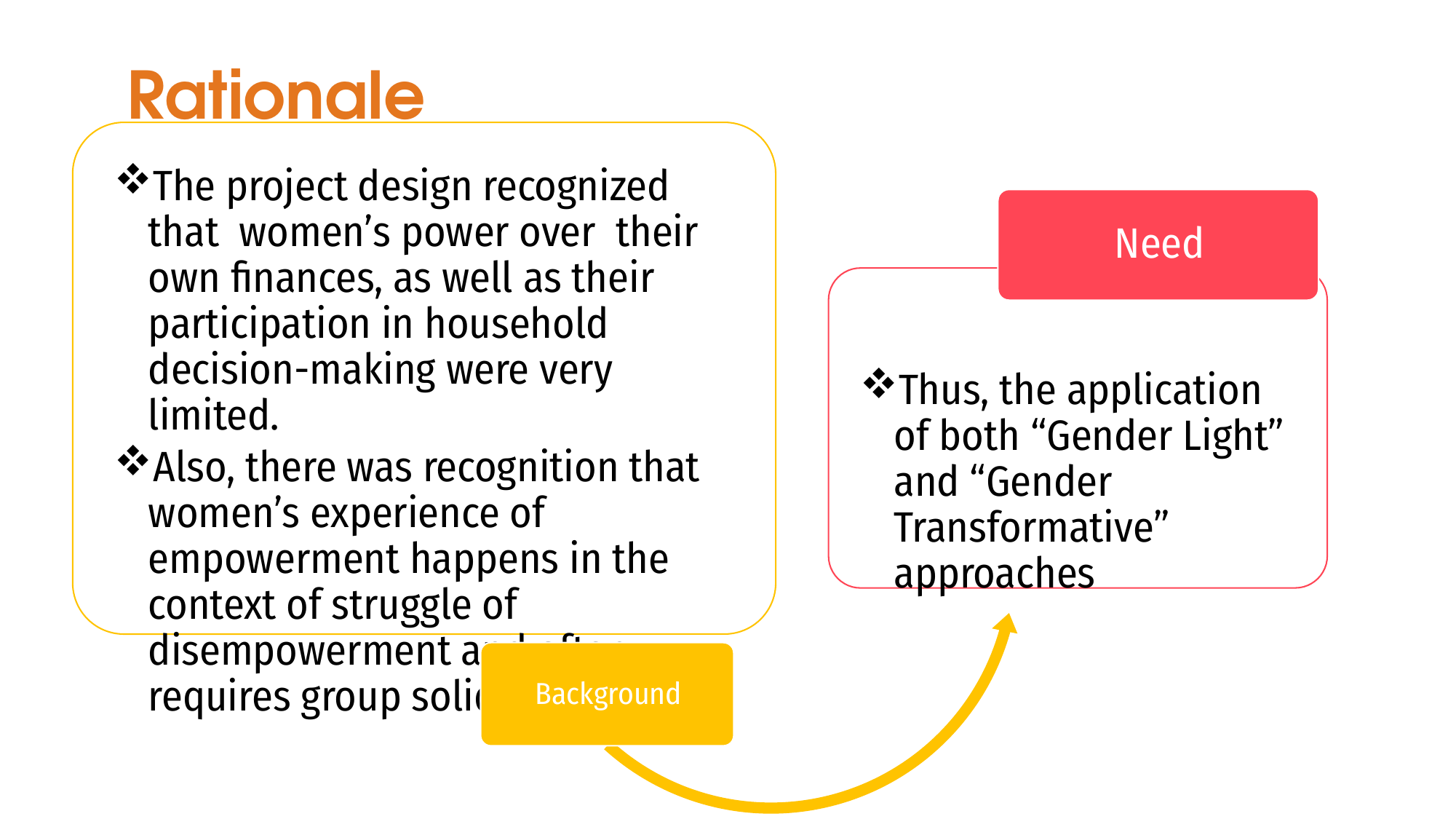

162
# Rationale
The project design recognized that  women’s power over  their own finances, as well as their participation in household decision-making were very limited.
Also, there was recognition that women’s experience of empowerment happens in the context of struggle of disempowerment and often requires group solidarity
Background
Thus, the application of both “Gender Light” and “Gender Transformative” approaches
Need